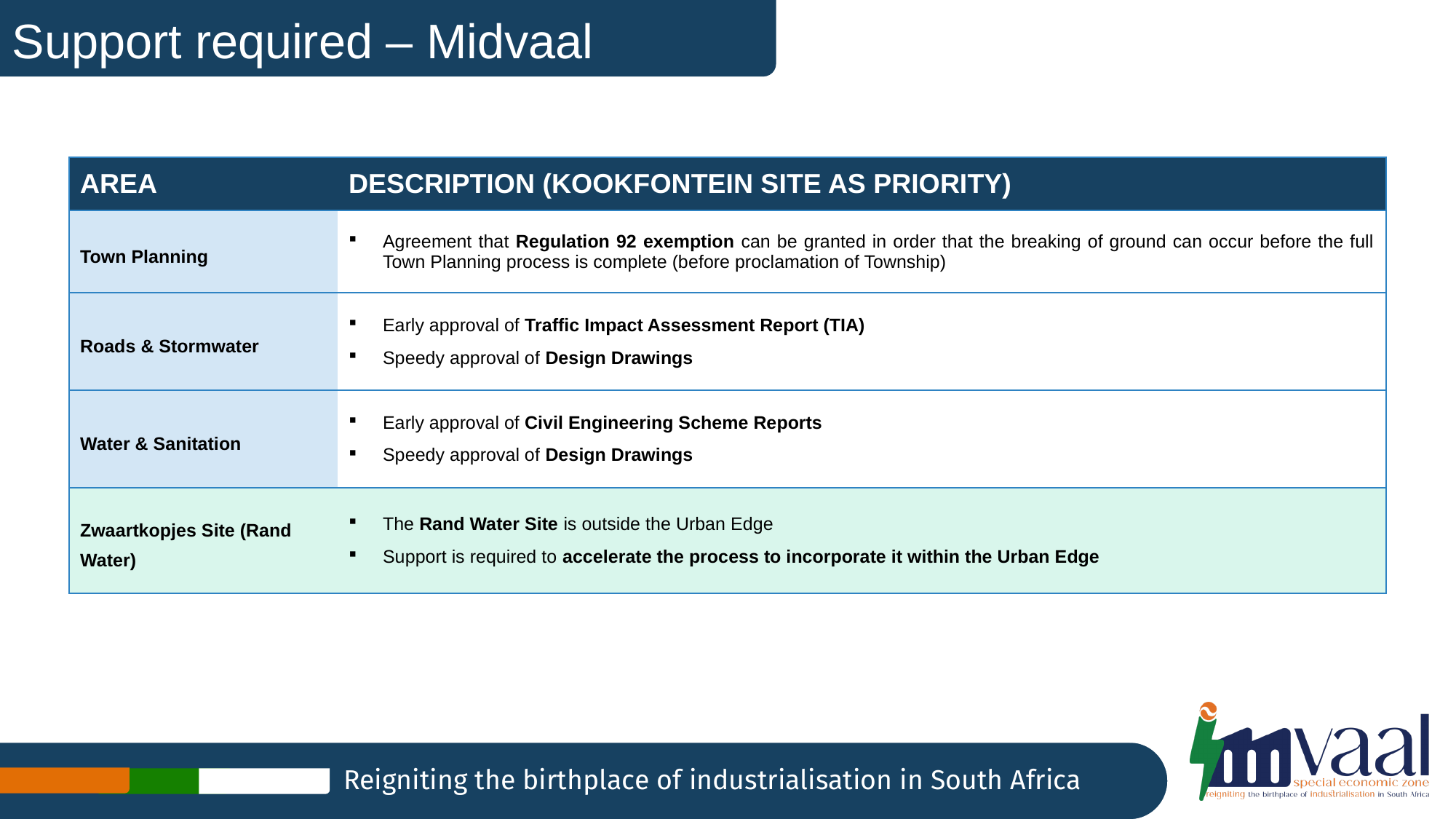

# Support required – Midvaal
| AREA | DESCRIPTION (KOOKFONTEIN SITE AS PRIORITY) |
| --- | --- |
| Town Planning | Agreement that Regulation 92 exemption can be granted in order that the breaking of ground can occur before the full Town Planning process is complete (before proclamation of Township) |
| Roads & Stormwater | Early approval of Traffic Impact Assessment Report (TIA) Speedy approval of Design Drawings |
| Water & Sanitation | Early approval of Civil Engineering Scheme Reports Speedy approval of Design Drawings |
| Zwaartkopjes Site (Rand Water) | The Rand Water Site is outside the Urban Edge Support is required to accelerate the process to incorporate it within the Urban Edge |